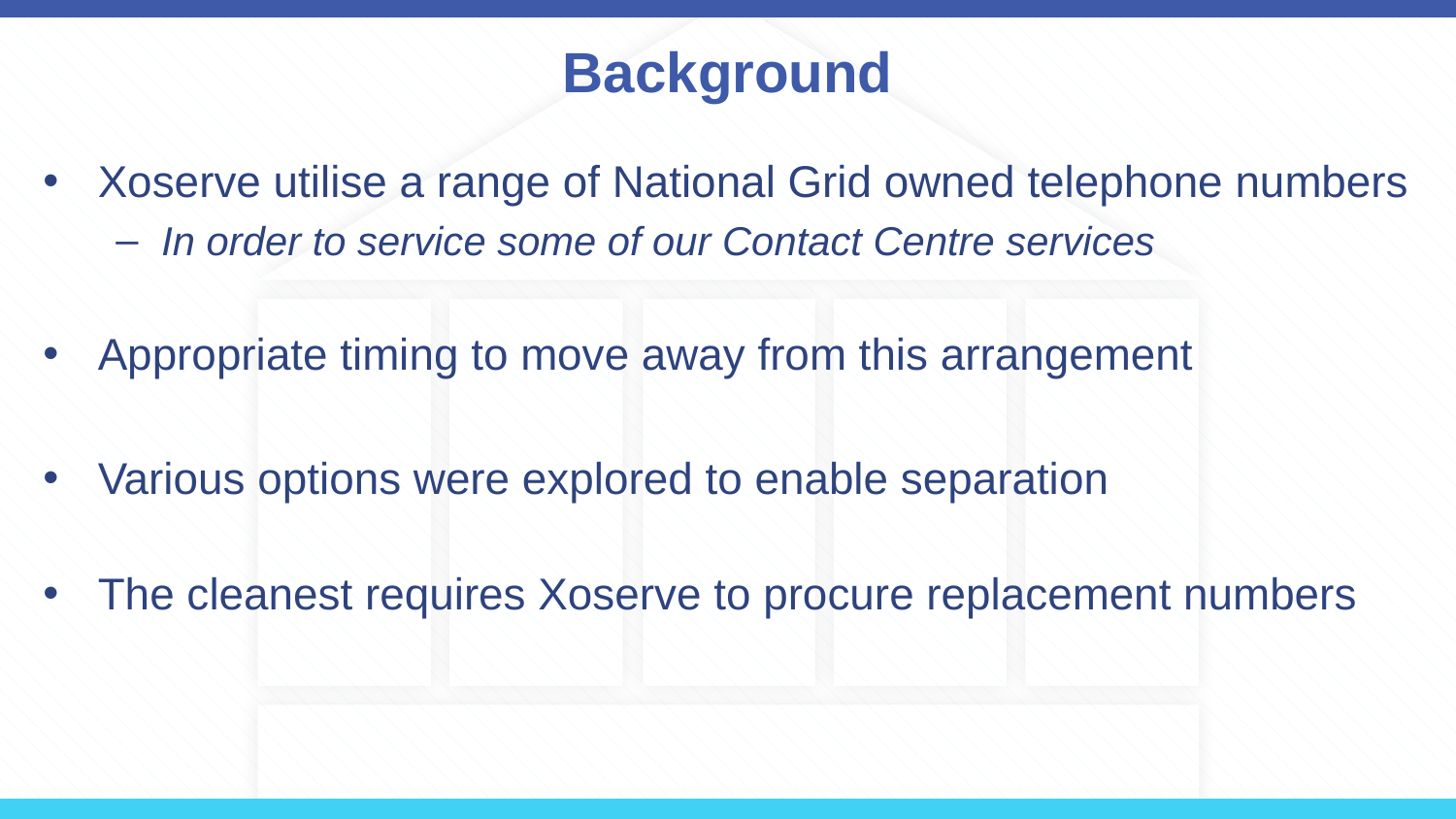

# Background
Xoserve utilise a range of National Grid owned telephone numbers
In order to service some of our Contact Centre services
Appropriate timing to move away from this arrangement

Various options were explored to enable separation
The cleanest requires Xoserve to procure replacement numbers